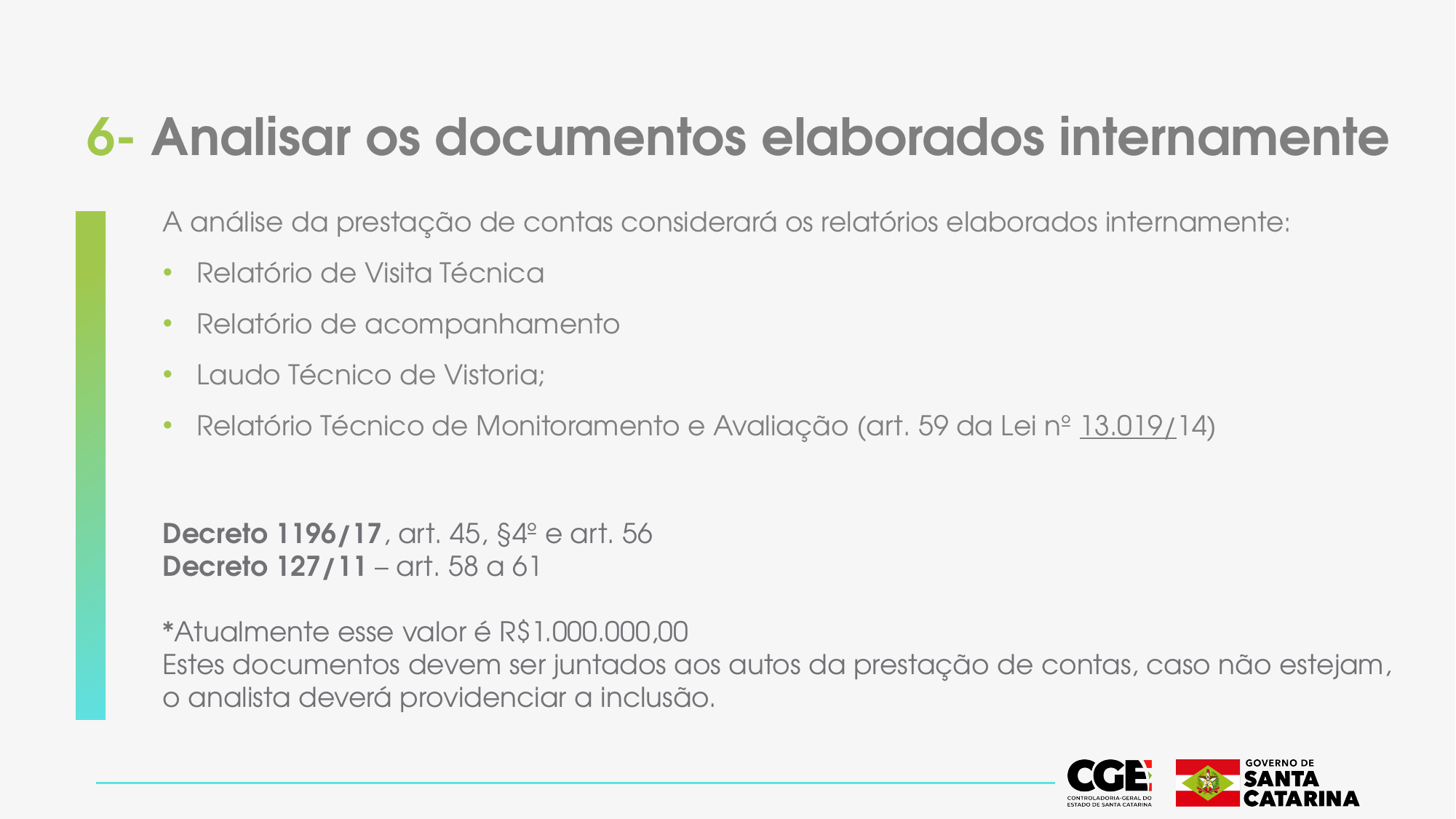

# 6- Analisar os documentos elaborados internamente
A análise da prestação de contas considerará os relatórios elaborados internamente:
Relatório de Visita Técnica
Relatório de acompanhamento
Laudo Técnico de Vistoria;
Relatório Técnico de Monitoramento e Avaliação (art. 59 da Lei nº 13.019/14)

Decreto 1196/17, art. 45, §4º e art. 56
Decreto 127/11 – art. 58 a 61

*Atualmente esse valor é R$1.000.000,00
Estes documentos devem ser juntados aos autos da prestação de contas, caso não estejam, o analista deverá providenciar a inclusão.